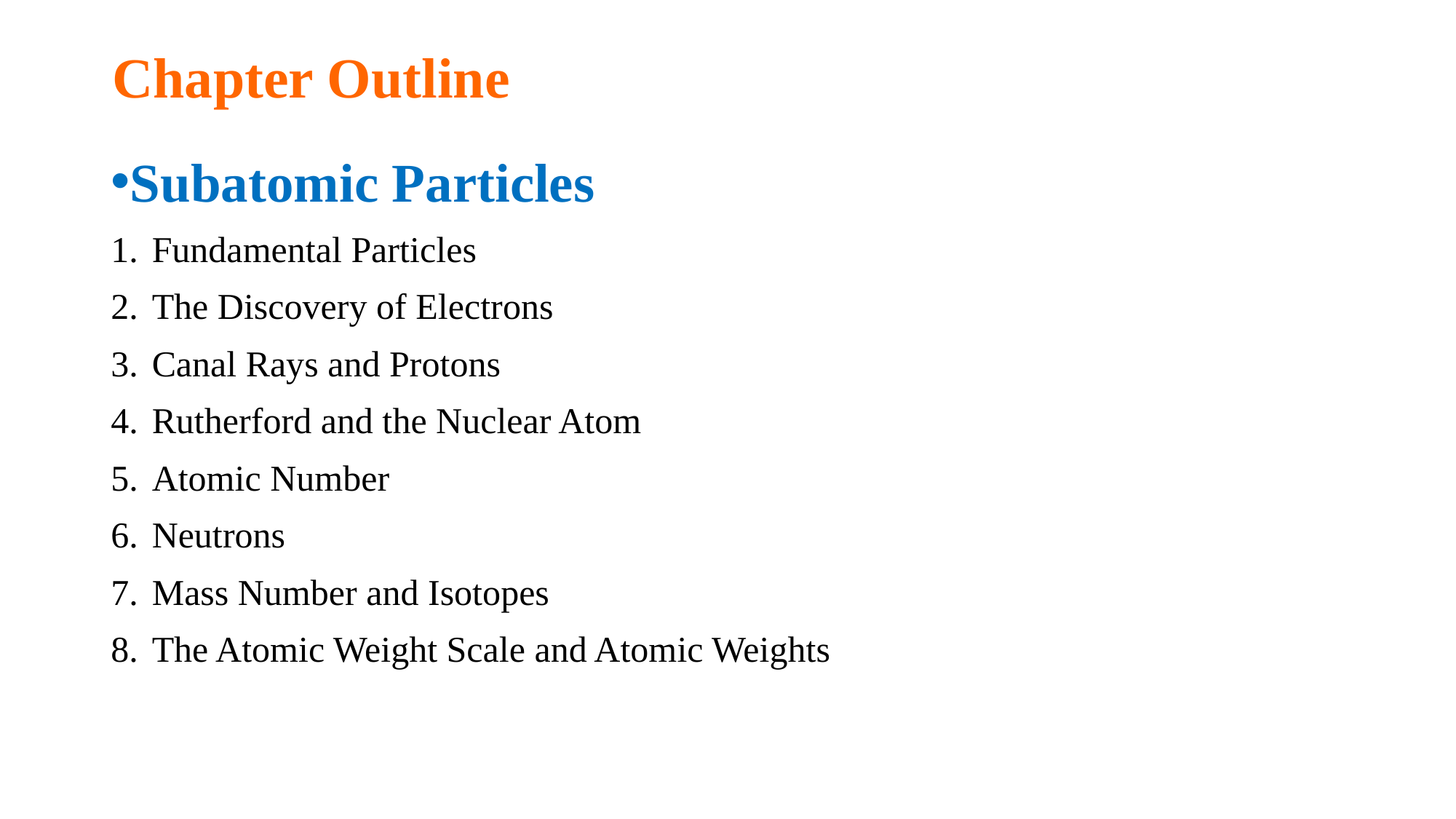

# Chapter Outline
Subatomic Particles
Fundamental Particles
The Discovery of Electrons
Canal Rays and Protons
Rutherford and the Nuclear Atom
Atomic Number
Neutrons
Mass Number and Isotopes
The Atomic Weight Scale and Atomic Weights